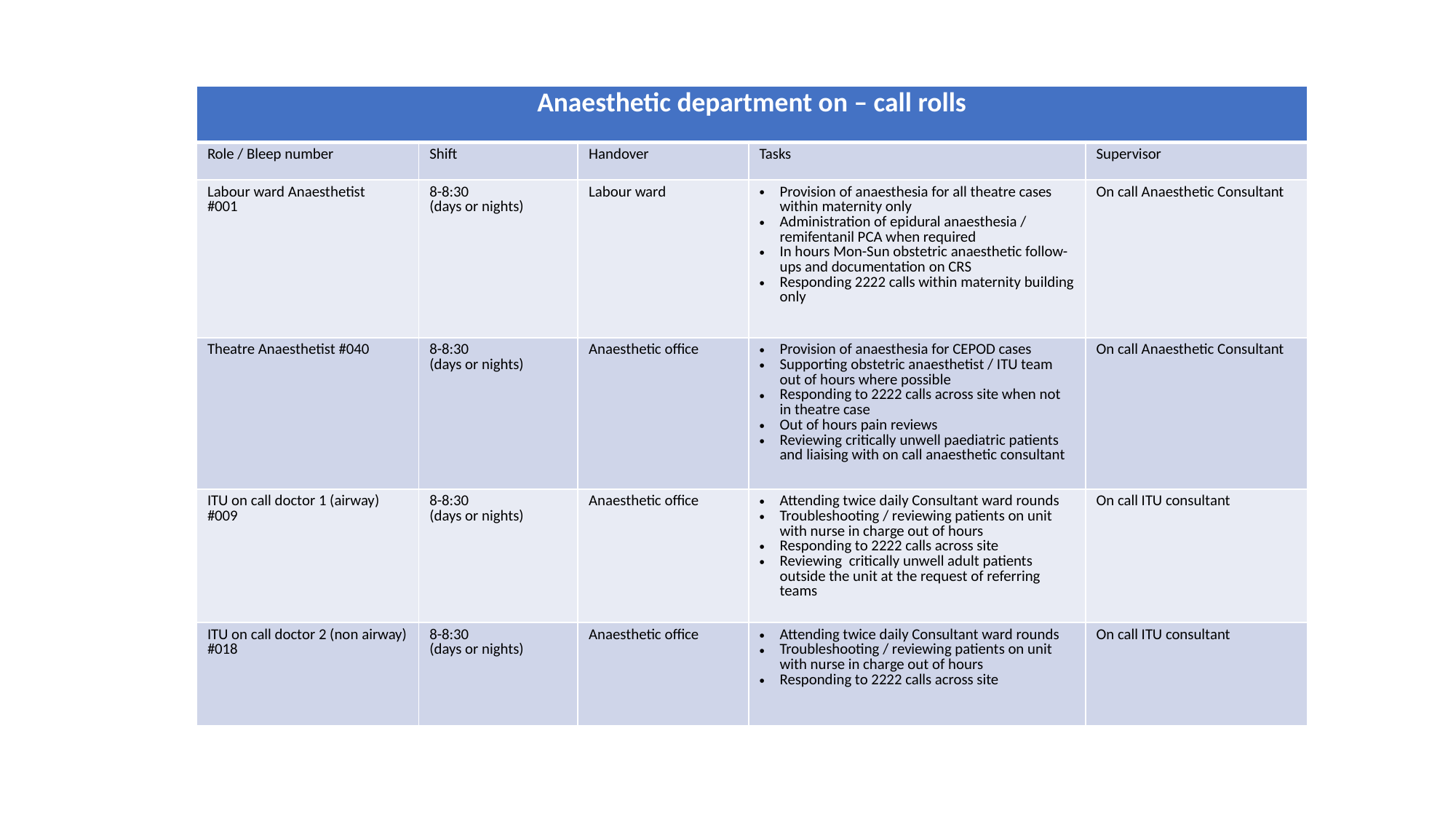

| Anaesthetic department on – call rolls |  |  |  |  |
| --- | --- | --- | --- | --- |
| Role / Bleep number | Shift | Handover | Tasks | Supervisor |
| Labour ward Anaesthetist #001 | 8-8:30 (days or nights) | Labour ward | Provision of anaesthesia for all theatre cases within maternity only Administration of epidural anaesthesia / remifentanil PCA when required In hours Mon-Sun obstetric anaesthetic follow- ups and documentation on CRS Responding 2222 calls within maternity building only | On call Anaesthetic Consultant |
| Theatre Anaesthetist #040 | 8-8:30 (days or nights) | Anaesthetic office | Provision of anaesthesia for CEPOD cases Supporting obstetric anaesthetist / ITU team out of hours where possible Responding to 2222 calls across site when not in theatre case Out of hours pain reviews Reviewing critically unwell paediatric patients and liaising with on call anaesthetic consultant | On call Anaesthetic Consultant |
| ITU on call doctor 1 (airway) #009 | 8-8:30 (days or nights) | Anaesthetic office | Attending twice daily Consultant ward rounds Troubleshooting / reviewing patients on unit with nurse in charge out of hours Responding to 2222 calls across site Reviewing critically unwell adult patients outside the unit at the request of referring teams | On call ITU consultant |
| ITU on call doctor 2 (non airway) #018 | 8-8:30 (days or nights) | Anaesthetic office | Attending twice daily Consultant ward rounds Troubleshooting / reviewing patients on unit with nurse in charge out of hours Responding to 2222 calls across site | On call ITU consultant |